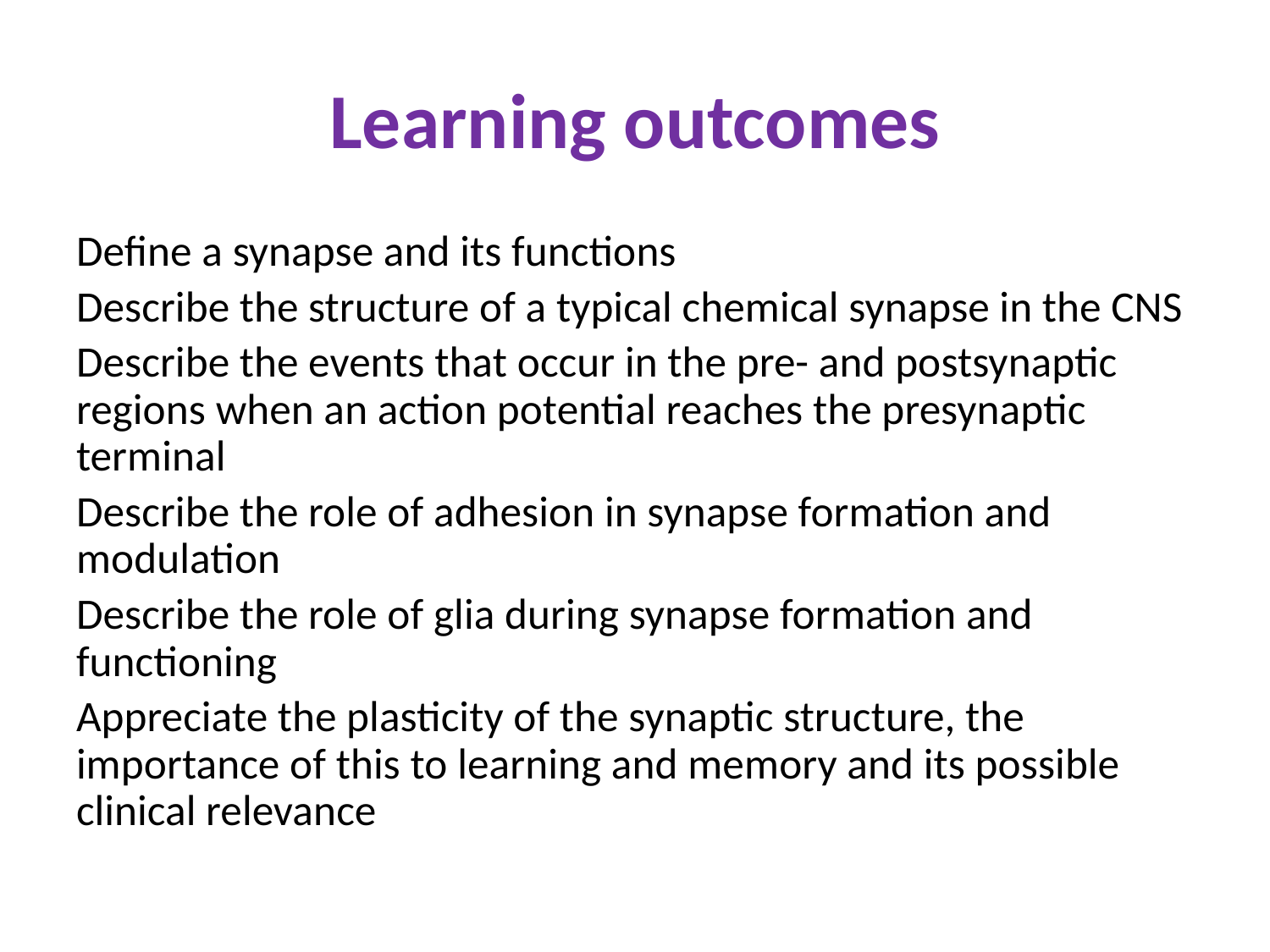

# Learning outcomes
Define a synapse and its functions
Describe the structure of a typical chemical synapse in the CNS
Describe the events that occur in the pre- and postsynaptic regions when an action potential reaches the presynaptic terminal
Describe the role of adhesion in synapse formation and modulation
Describe the role of glia during synapse formation and functioning
Appreciate the plasticity of the synaptic structure, the importance of this to learning and memory and its possible clinical relevance